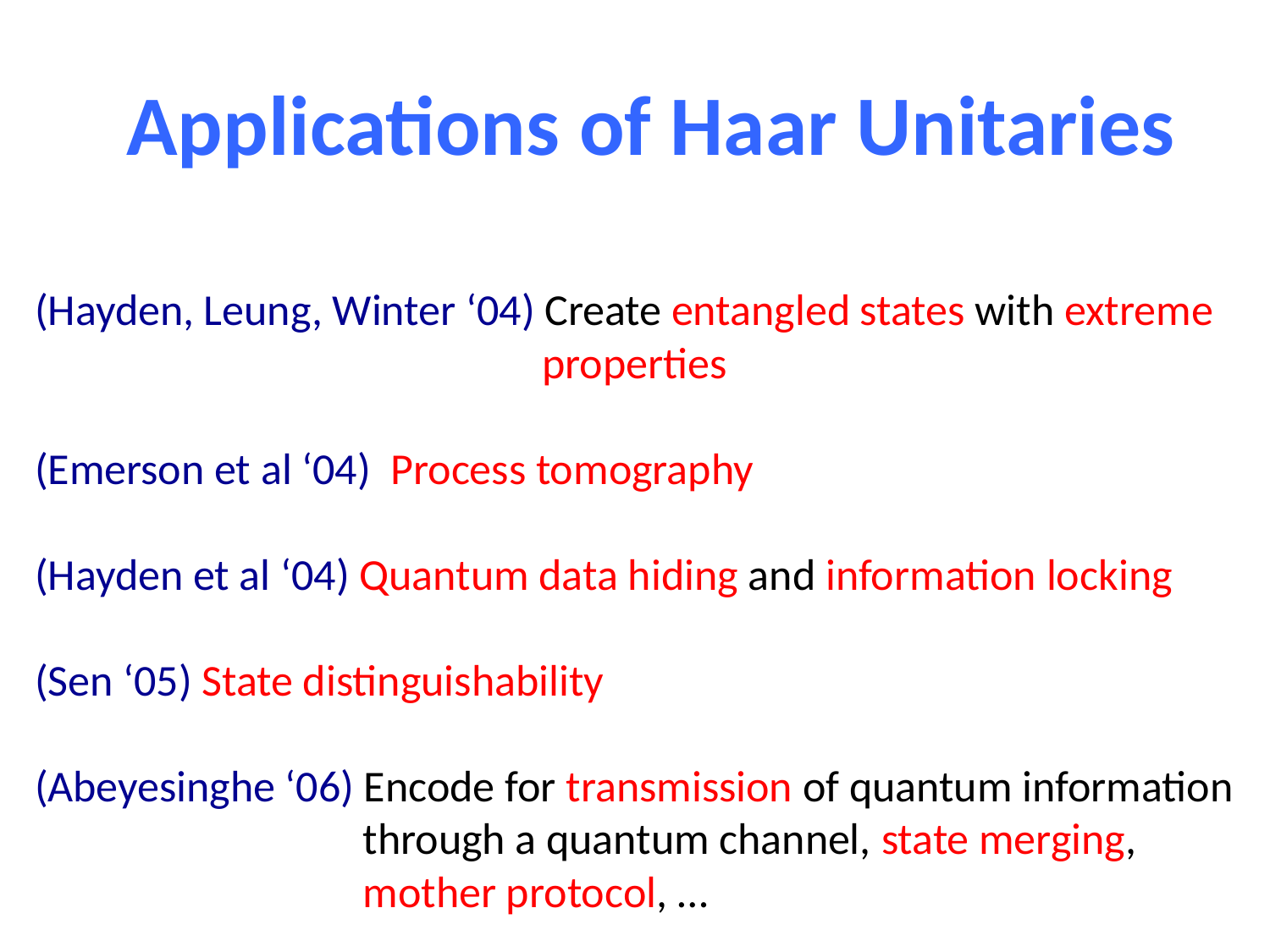

Applications of Haar Unitaries
(Hayden, Leung, Winter ‘04) Create entangled states with extreme
                                                   properties

(Emerson et al ‘04)  Process tomography

(Hayden et al ‘04) Quantum data hiding and information locking

(Sen ‘05) State distinguishability

(Abeyesinghe ‘06) Encode for transmission of quantum information
                                 through a quantum channel, state merging,
                                 mother protocol, …